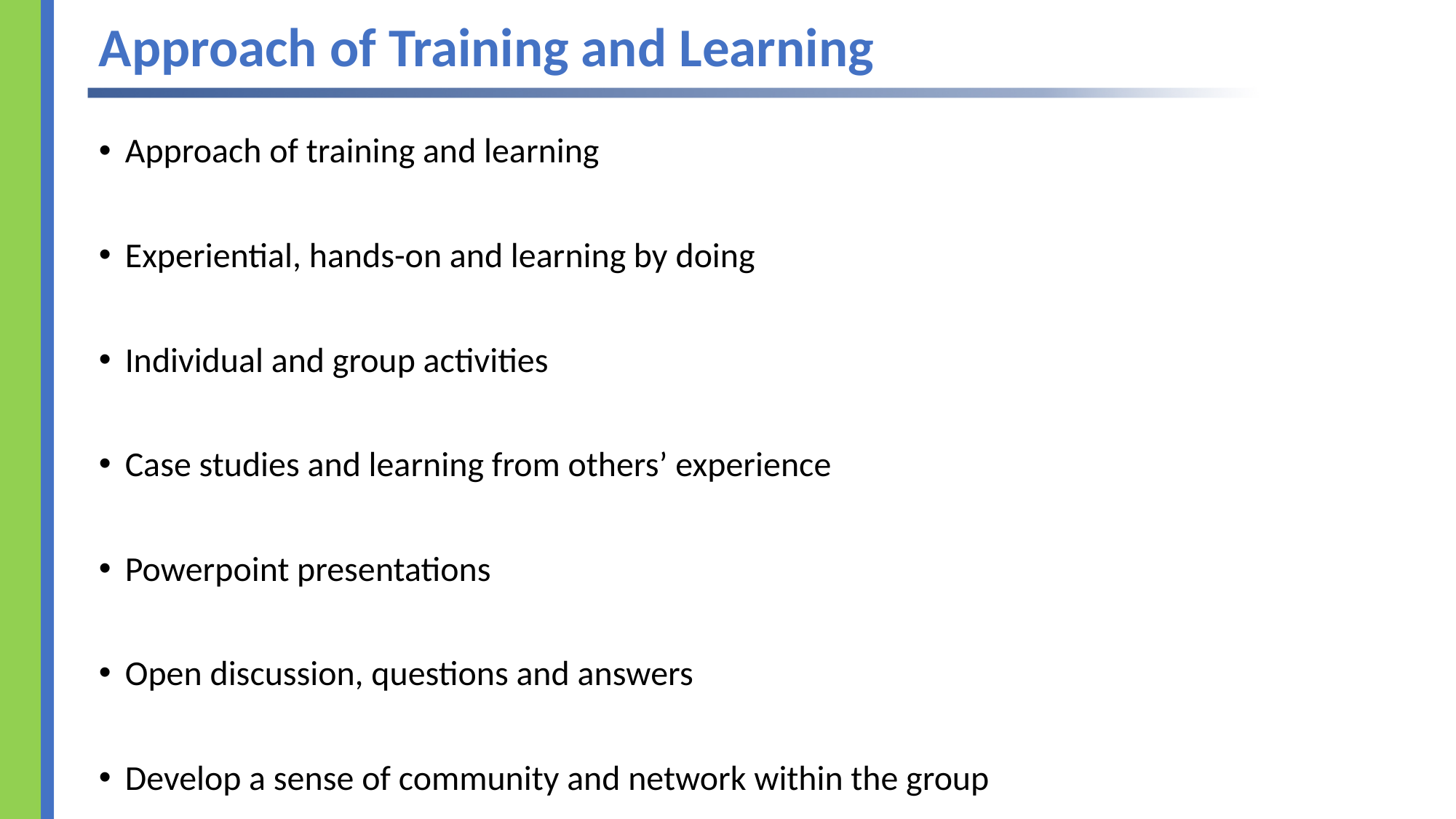

# Approach of Training and Learning
Approach of training and learning

Experiential, hands-on and learning by doing

Individual and group activities

Case studies and learning from others’ experience

Powerpoint presentations

Open discussion, questions and answers

Develop a sense of community and network within the group